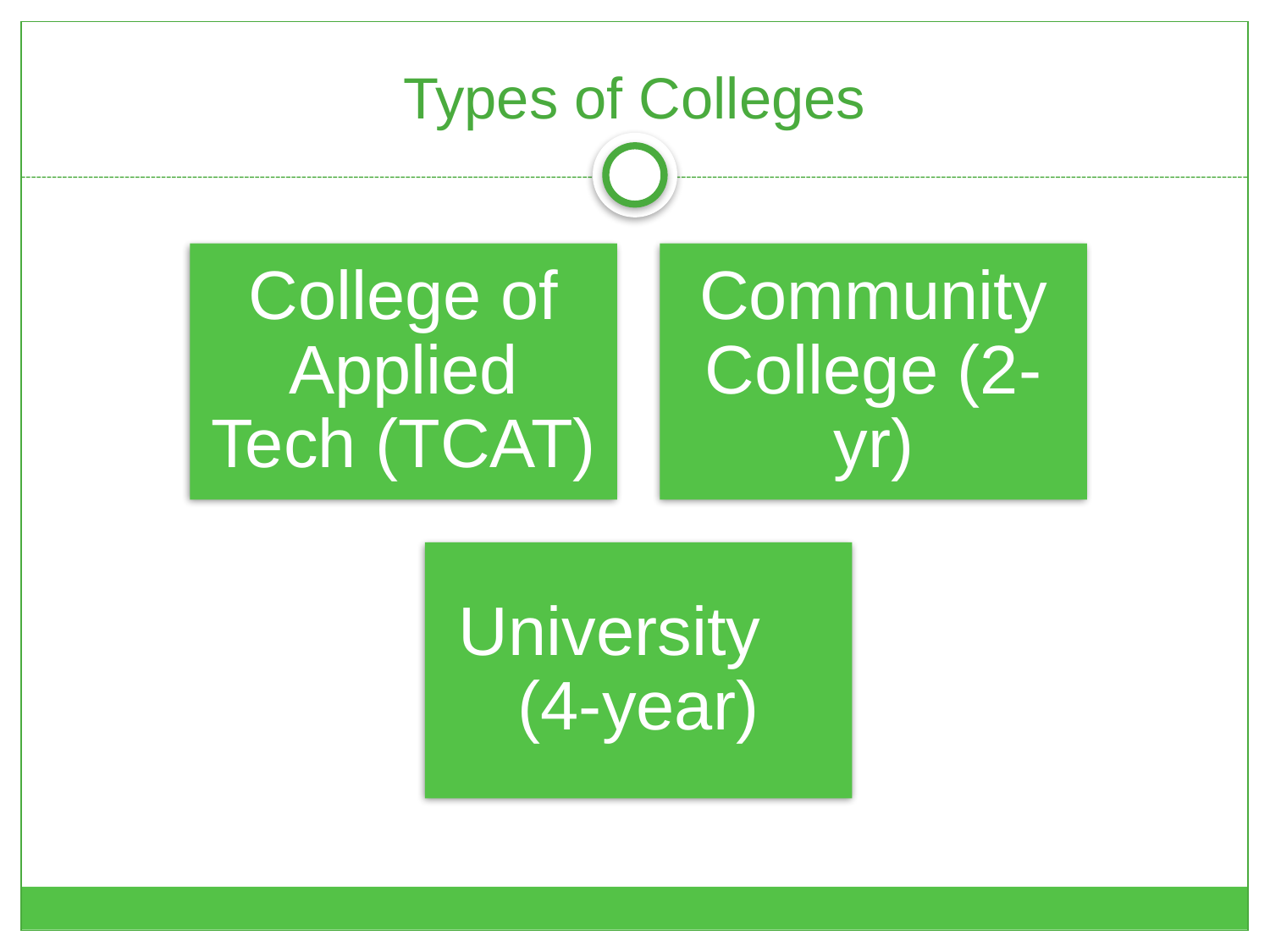

# Types of Colleges
College of Applied Tech (TCAT)
Community College (2-yr)
University    (4-year)